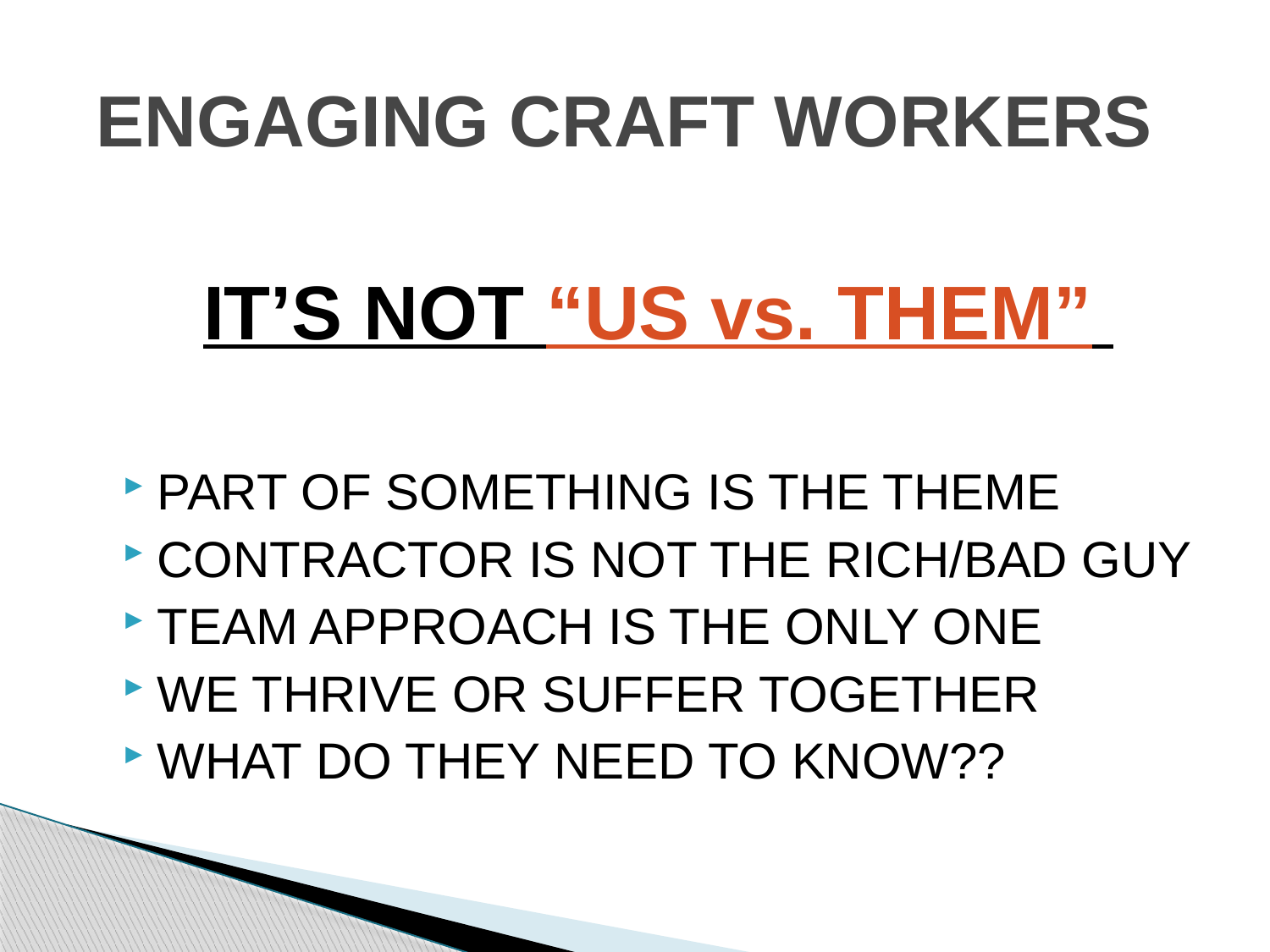

# ENGAGING CRAFT WORKERS

IT’S NOT “US vs. THEM”

PART OF SOMETHING IS THE THEME
CONTRACTOR IS NOT THE RICH/BAD GUY
TEAM APPROACH IS THE ONLY ONE
WE THRIVE OR SUFFER TOGETHER
WHAT DO THEY NEED TO KNOW??